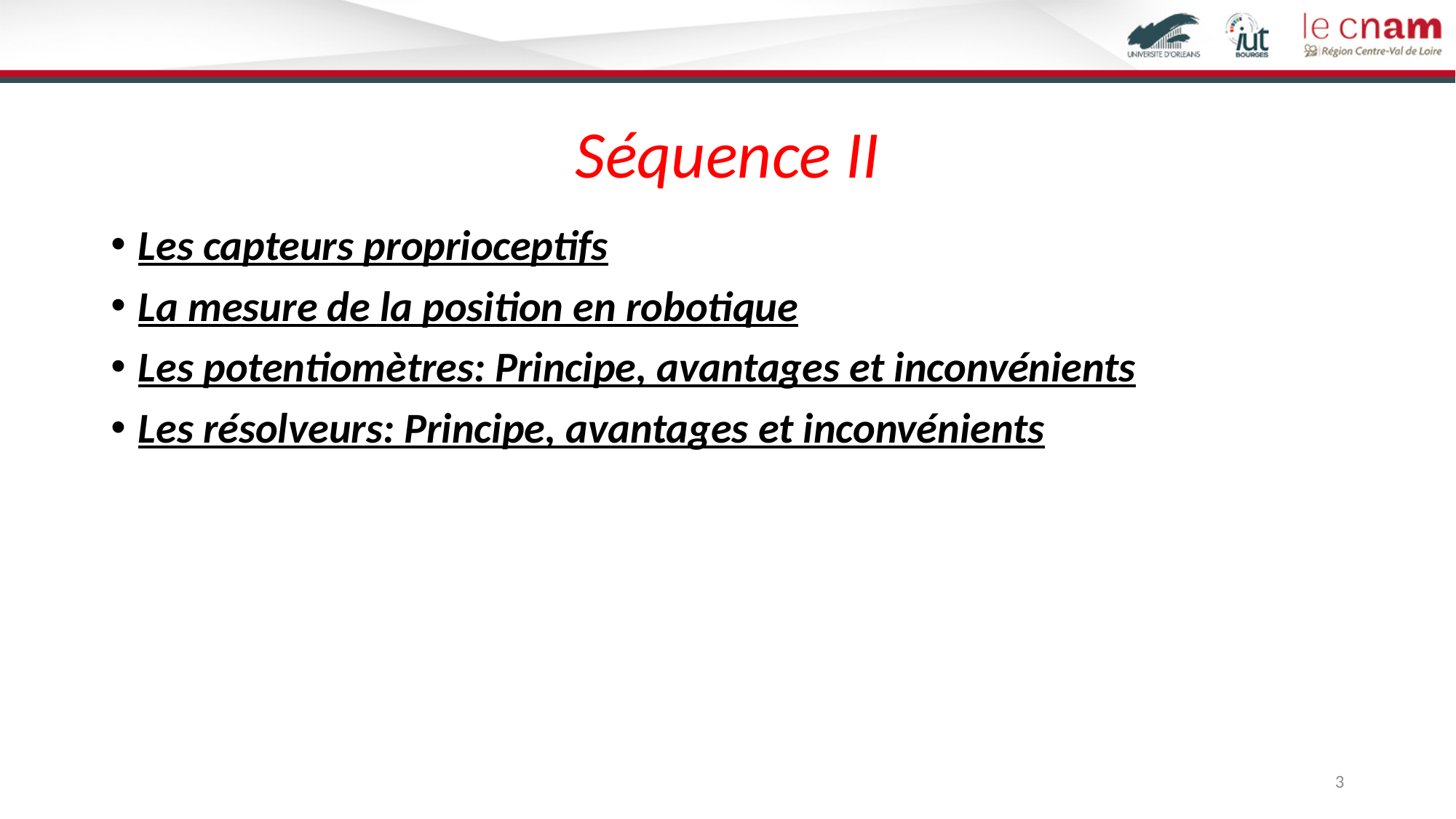

# Séquence II
Les capteurs proprioceptifs
La mesure de la position en robotique
Les potentiomètres: Principe, avantages et inconvénients
Les résolveurs: Principe, avantages et inconvénients
3